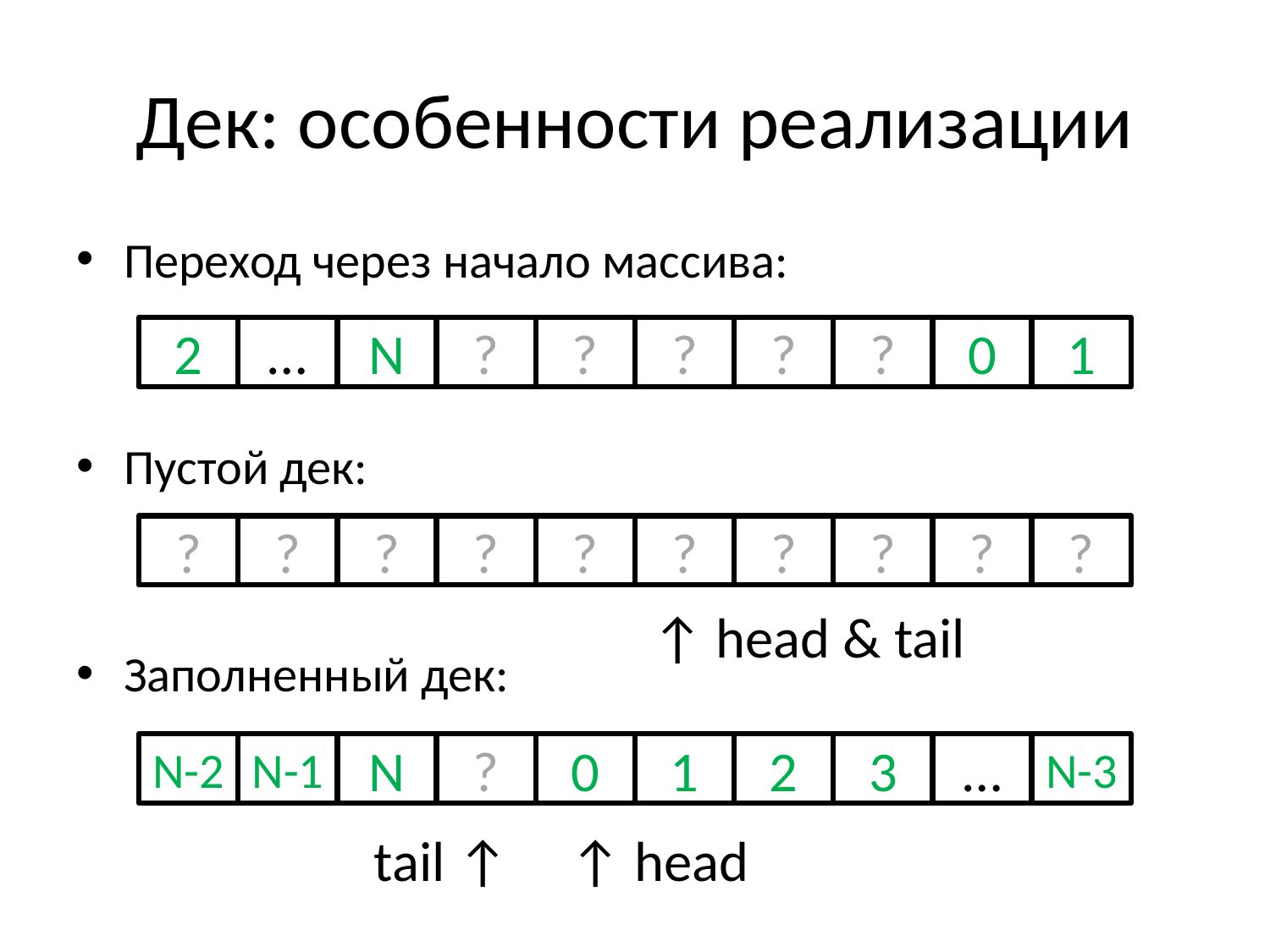

# Дек: особенности реализации
Переход через начало массива:

Пустой дек:

Заполненный дек:

2
…
N
?
?
?
?
?
0
1
?
?
?
?
?
?
?
?
?
?
↑ head & tail
N-2
N-1
N
?
0
1
2
3
…
N-3
tail ↑
↑ head